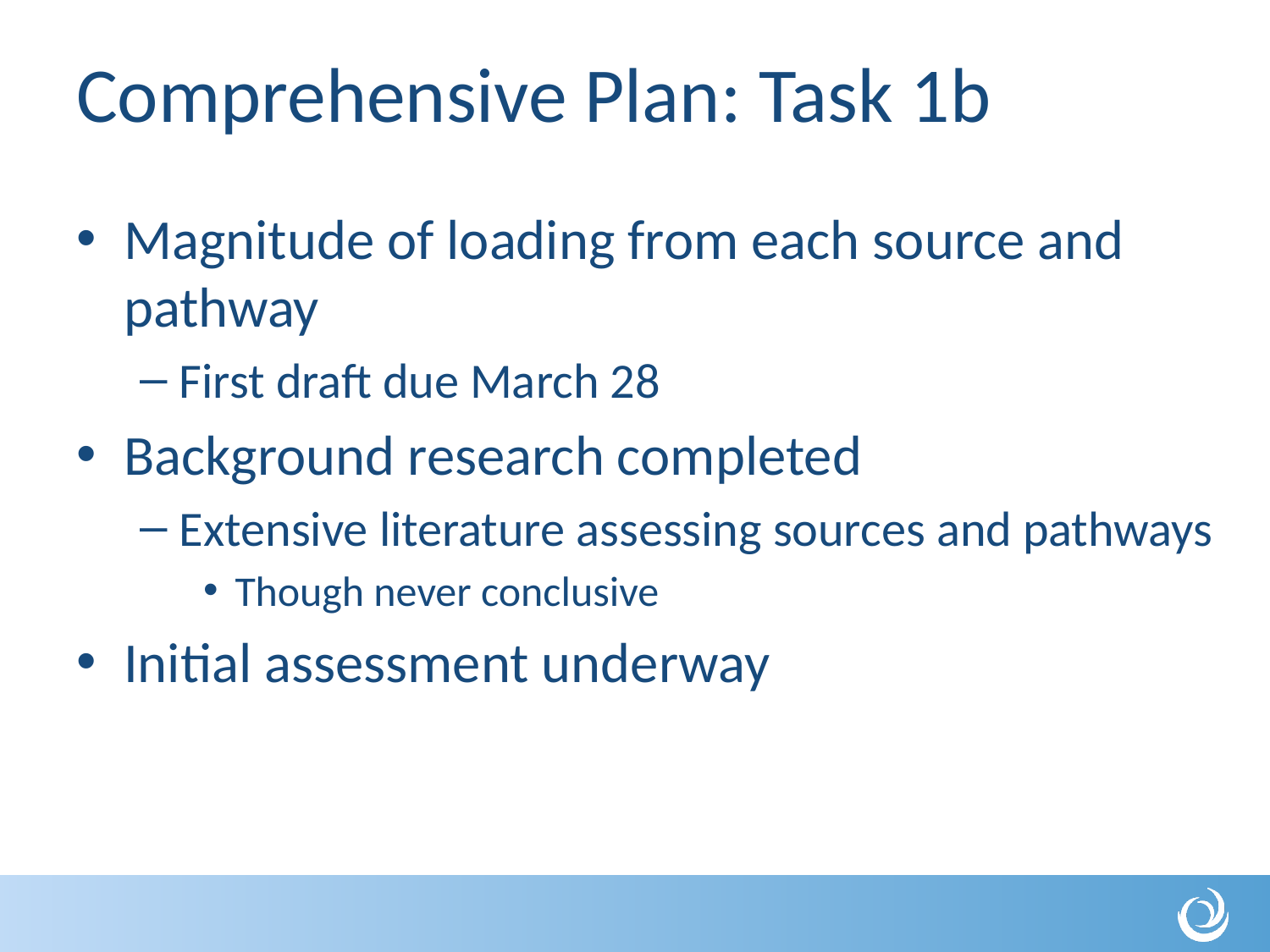

# Comprehensive Plan: Task 1b
Magnitude of loading from each source and pathway
First draft due March 28
Background research completed
Extensive literature assessing sources and pathways
Though never conclusive
Initial assessment underway